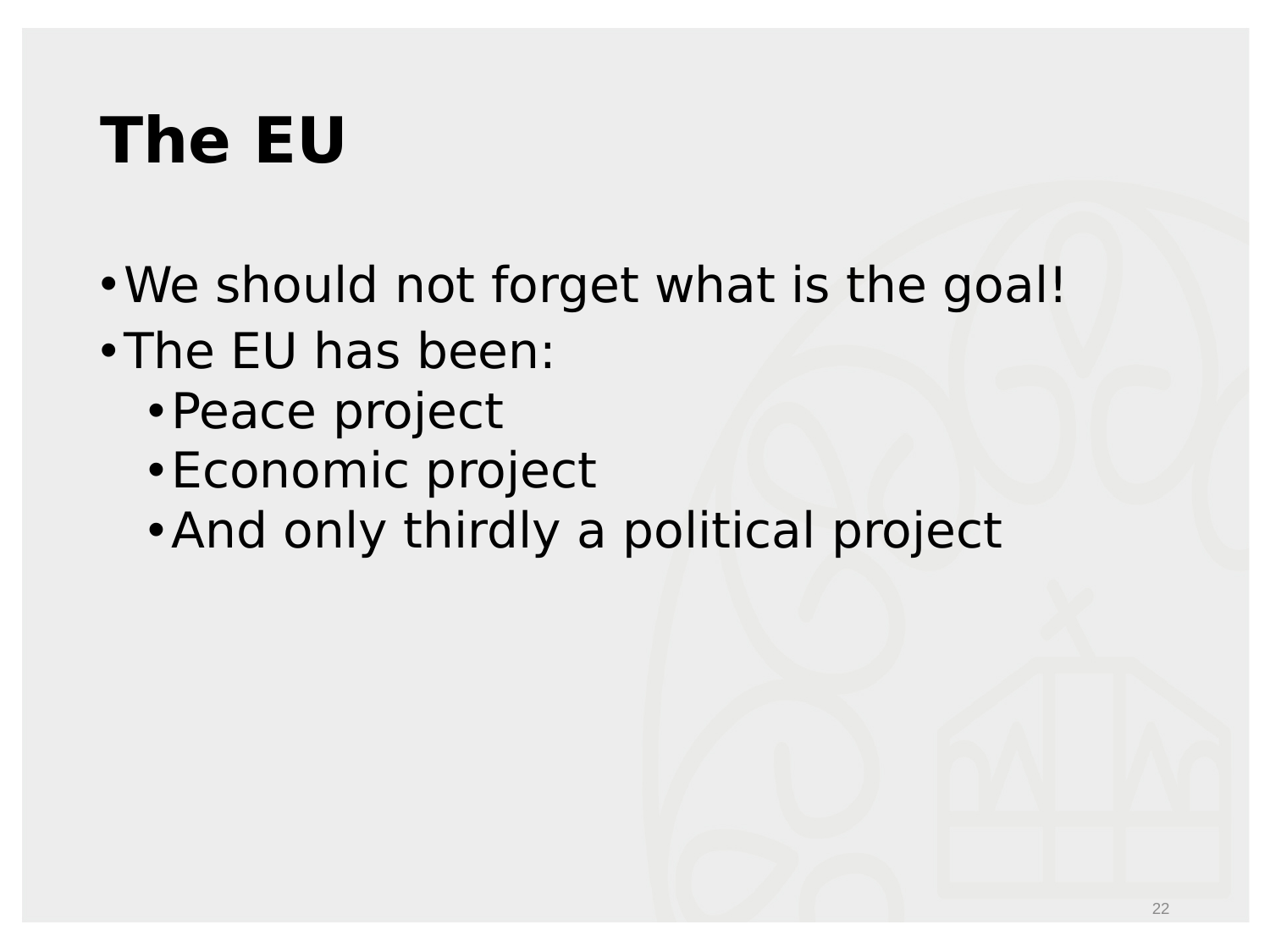

# The EU
We should not forget what is the goal!
The EU has been:
Peace project
Economic project
And only thirdly a political project
22